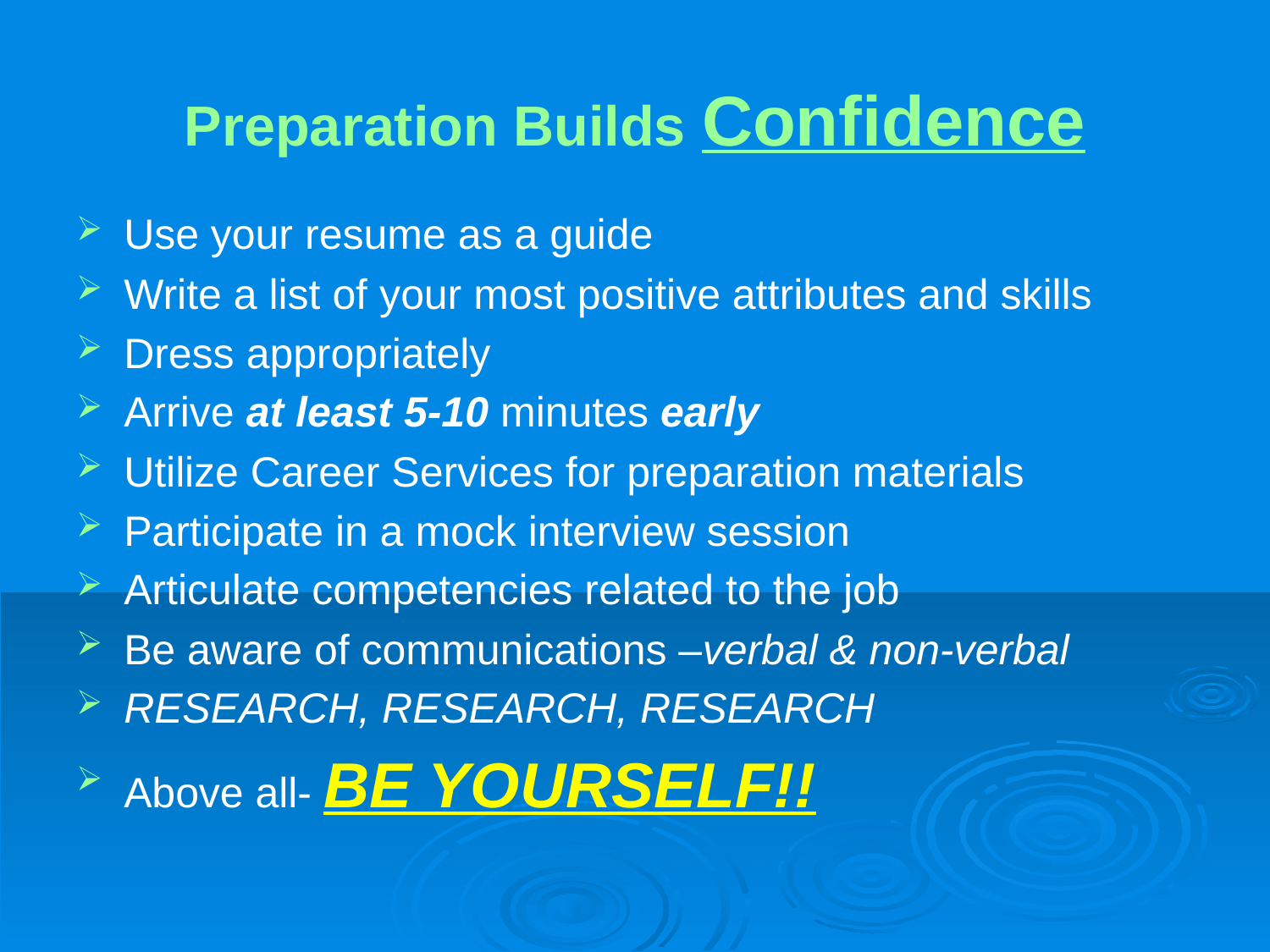

# Preparation Builds Confidence
Use your resume as a guide
Write a list of your most positive attributes and skills
Dress appropriately
Arrive at least 5-10 minutes early
Utilize Career Services for preparation materials
Participate in a mock interview session
Articulate competencies related to the job
Be aware of communications –verbal & non-verbal
RESEARCH, RESEARCH, RESEARCH
Above all- BE YOURSELF!!